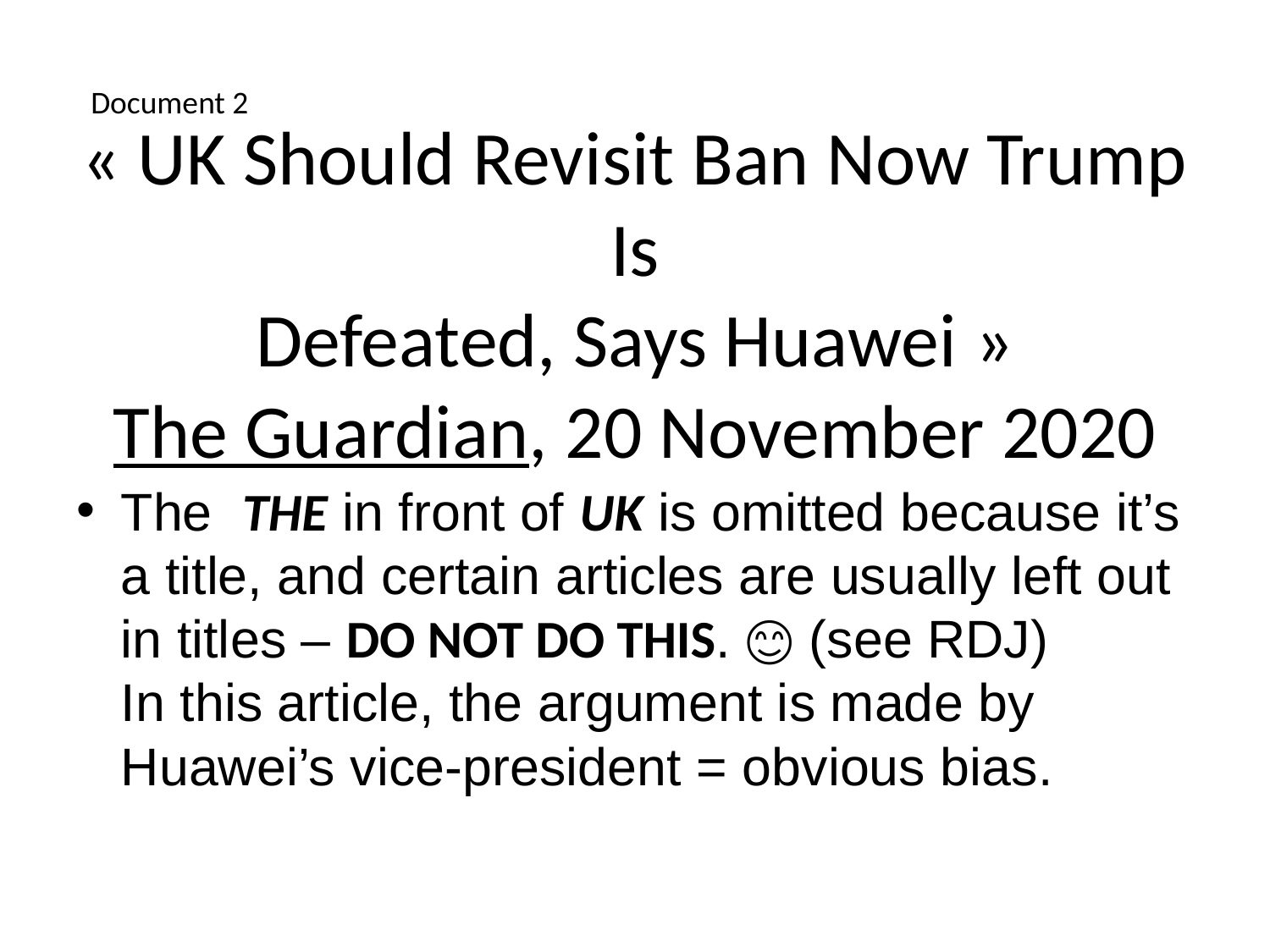

Document 2
# « UK Should Revisit Ban Now Trump Is Defeated, Says Huawei » The Guardian, 20 November 2020
The  THE in front of UK is omitted because it’s a title, and certain articles are usually left out in titles – DO NOT DO THIS. 😊 (see RDJ)
In this article, the argument is made by Huawei’s vice-president = obvious bias.